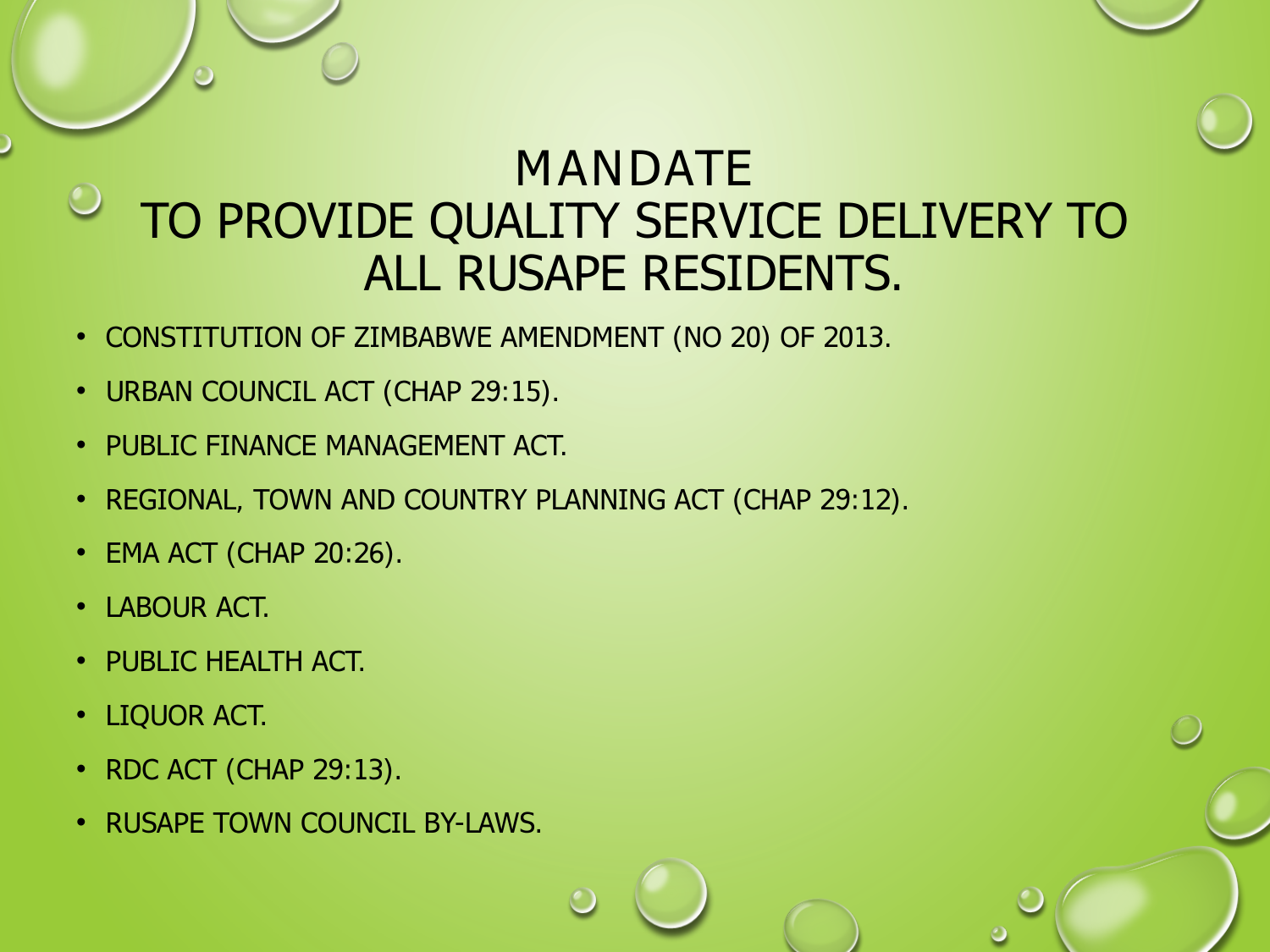

# Mandate To provide quality service delivery to all Rusape residents.
Constitution of Zimbabwe amendment (No 20) of 2013.
Urban Council Act (Chap 29:15).
Public Finance Management Act.
Regional, Town and Country Planning Act (Chap 29:12).
EMA Act (Chap 20:26).
Labour Act.
Public Health Act.
Liquor Act.
RDC Act (Chap 29:13).
Rusape Town Council By-laws.